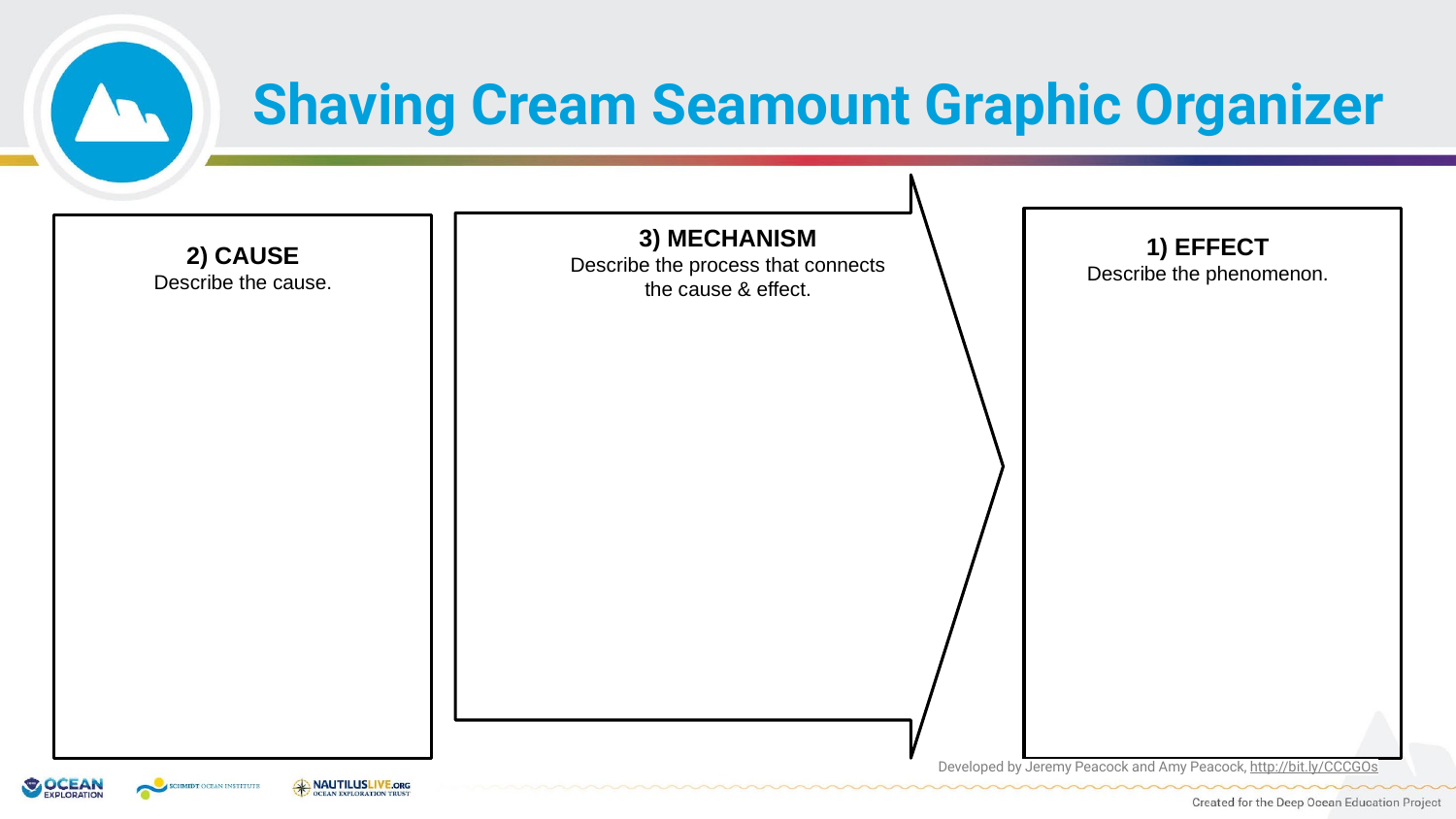

Shaving Cream Seamount Graphic Organizer

3) MECHANISM
Describe the process that connects the cause & effect.

1) EFFECT
Describe the phenomenon.
2) CAUSE
Describe the cause.
Developed by Jeremy Peacock and Amy Peacock, http://bit.ly/CCCGOs